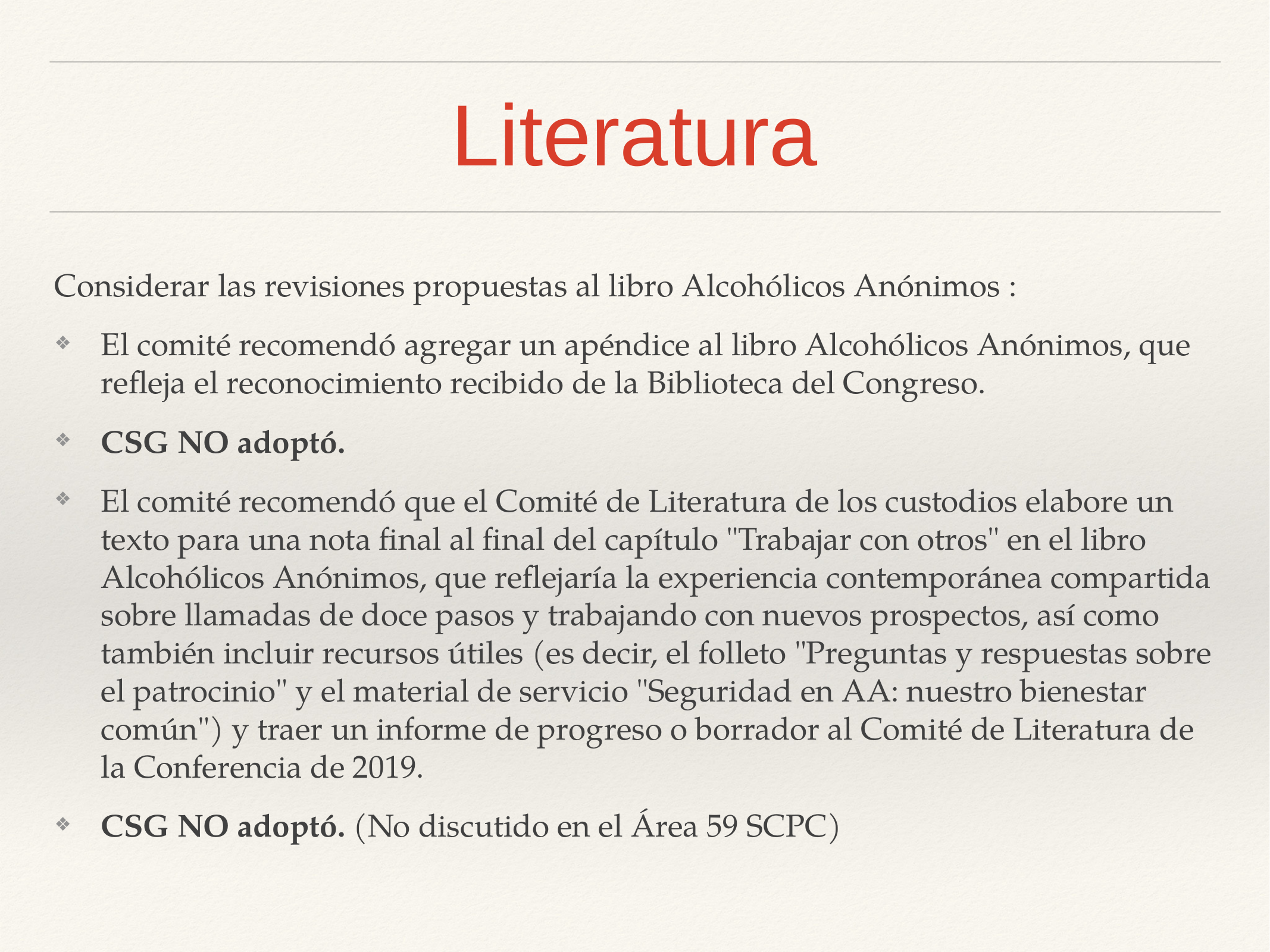

# Literatura
Considerar las revisiones propuestas al libro Alcohólicos Anónimos :
El comité recomendó agregar un apéndice al libro Alcohólicos Anónimos, que refleja el reconocimiento recibido de la Biblioteca del Congreso.
CSG NO adoptó.
El comité recomendó que el Comité de Literatura de los custodios elabore un texto para una nota final al final del capítulo "Trabajar con otros" en el libro Alcohólicos Anónimos, que reflejaría la experiencia contemporánea compartida sobre llamadas de doce pasos y trabajando con nuevos prospectos, así como también incluir recursos útiles (es decir, el folleto "Preguntas y respuestas sobre el patrocinio" y el material de servicio "Seguridad en AA: nuestro bienestar común") y traer un informe de progreso o borrador al Comité de Literatura de la Conferencia de 2019.
CSG NO adoptó. (No discutido en el Área 59 SCPC)